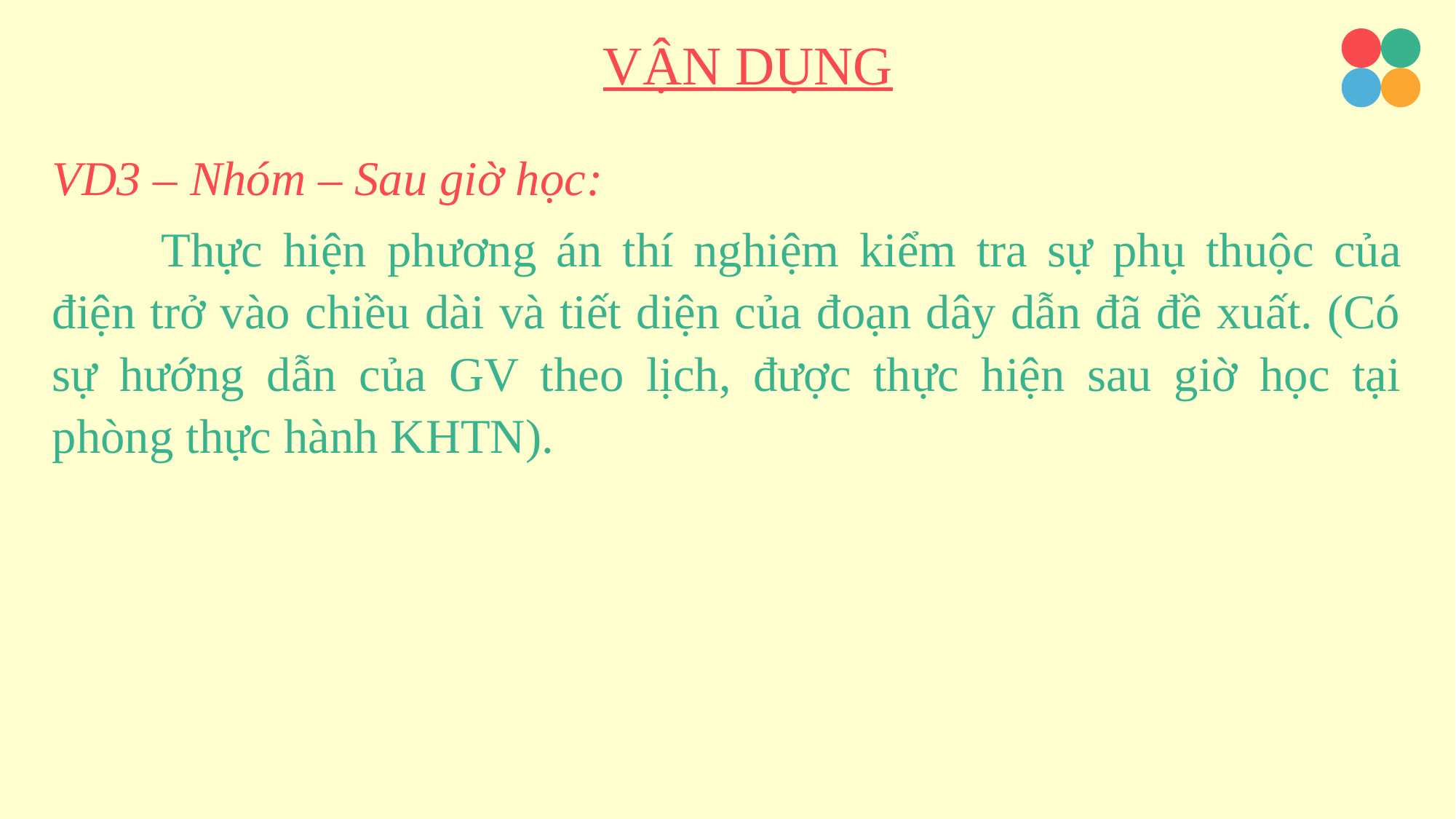

VẬN DỤNG

VD3 – Nhóm – Sau giờ học:
	Thực hiện phương án thí nghiệm kiểm tra sự phụ thuộc của điện trở vào chiều dài và tiết diện của đoạn dây dẫn đã đề xuất. (Có sự hướng dẫn của GV theo lịch, được thực hiện sau giờ học tại phòng thực hành KHTN).